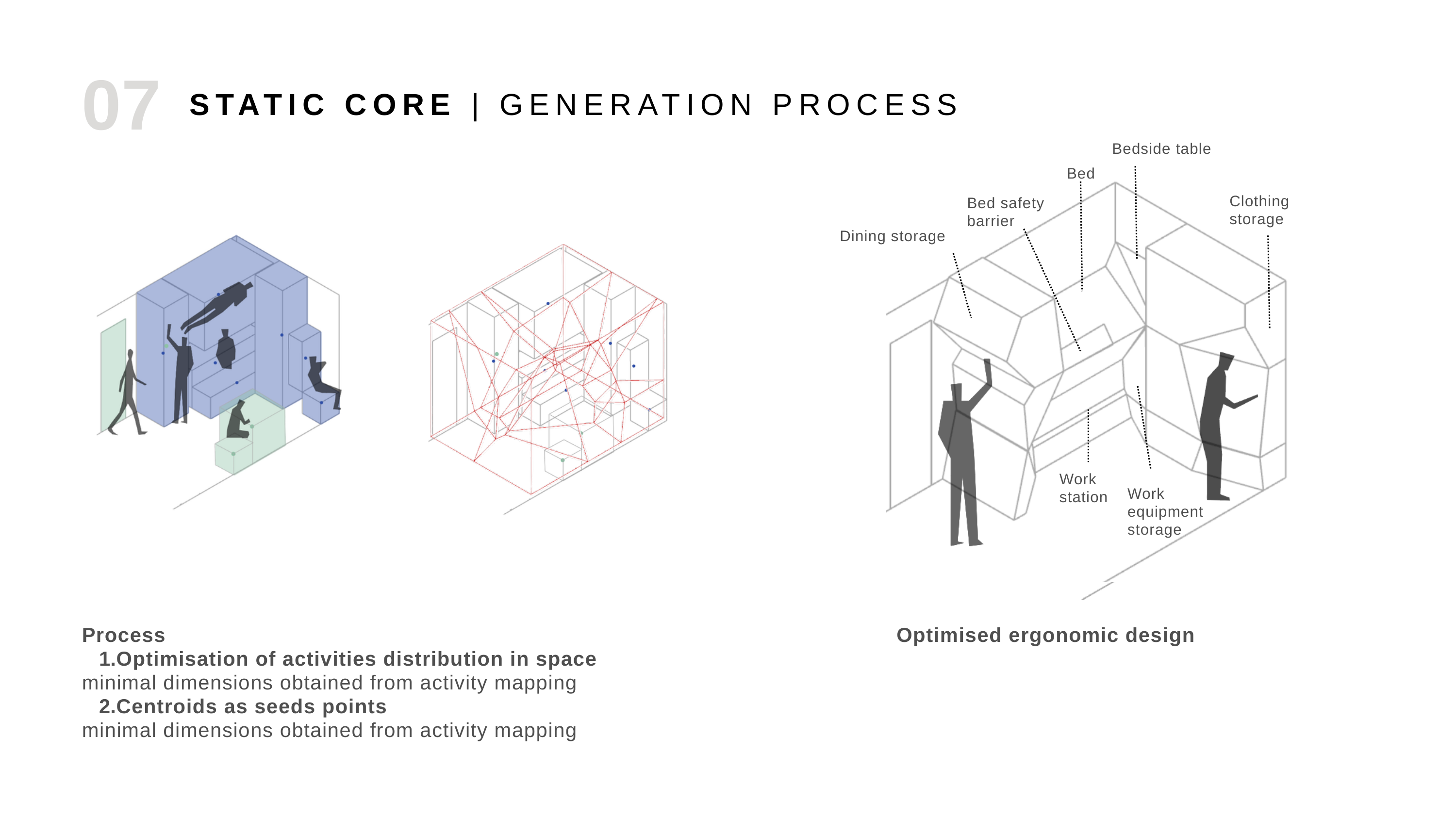

07
STATIC CORE | GENERATION PROCESS
Bedside table

Bed

Clothing storage
Bed safety barrier

Dining storage

Work station
Work equipment storage
Process
Optimisation of activities distribution in space
minimal dimensions obtained from activity mapping
Centroids as seeds points
minimal dimensions obtained from activity mapping

Optimised ergonomic design